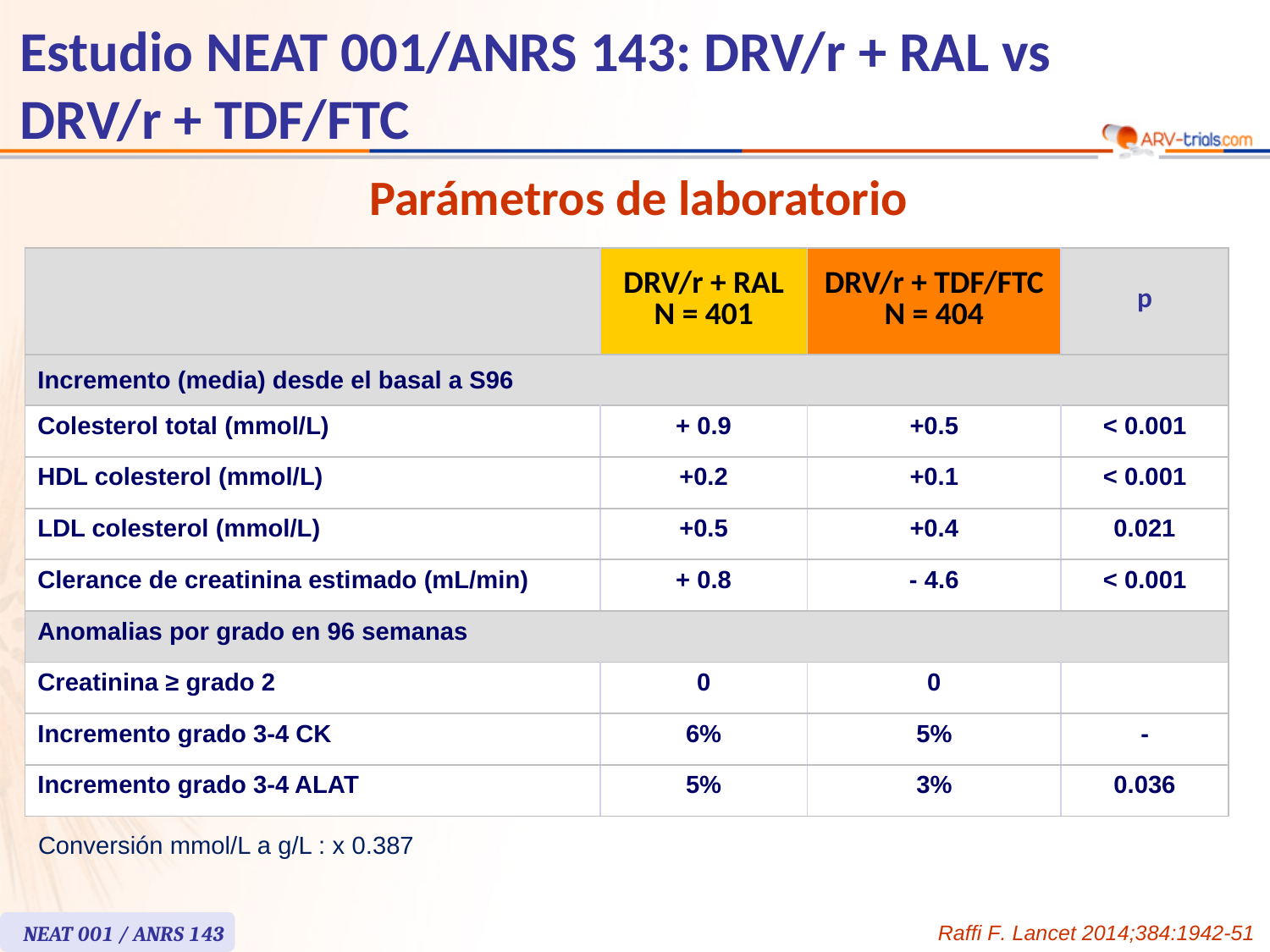

# Estudio NEAT 001/ANRS 143: DRV/r + RAL vs DRV/r + TDF/FTC
 Parámetros de laboratorio
|  | DRV/r + RAL N = 401 | DRV/r + TDF/FTC N = 404 | p |
| --- | --- | --- | --- |
| Incremento (media) desde el basal a S96 |  |  |  |
| Colesterol total (mmol/L) | + 0.9 | +0.5 | < 0.001 |
| HDL colesterol (mmol/L) | +0.2 | +0.1 | < 0.001 |
| LDL colesterol (mmol/L) | +0.5 | +0.4 | 0.021 |
| Clerance de creatinina estimado (mL/min) | + 0.8 | - 4.6 | < 0.001 |
| Anomalias por grado en 96 semanas |  |  |  |
| Creatinina ≥ grado 2 | 0 | 0 |  |
| Incremento grado 3-4 CK | 6% | 5% | - |
| Incremento grado 3-4 ALAT | 5% | 3% | 0.036 |
Conversión mmol/L a g/L : x 0.387

NEAT 001 / ANRS 143
Raffi F. Lancet 2014;384:1942-51